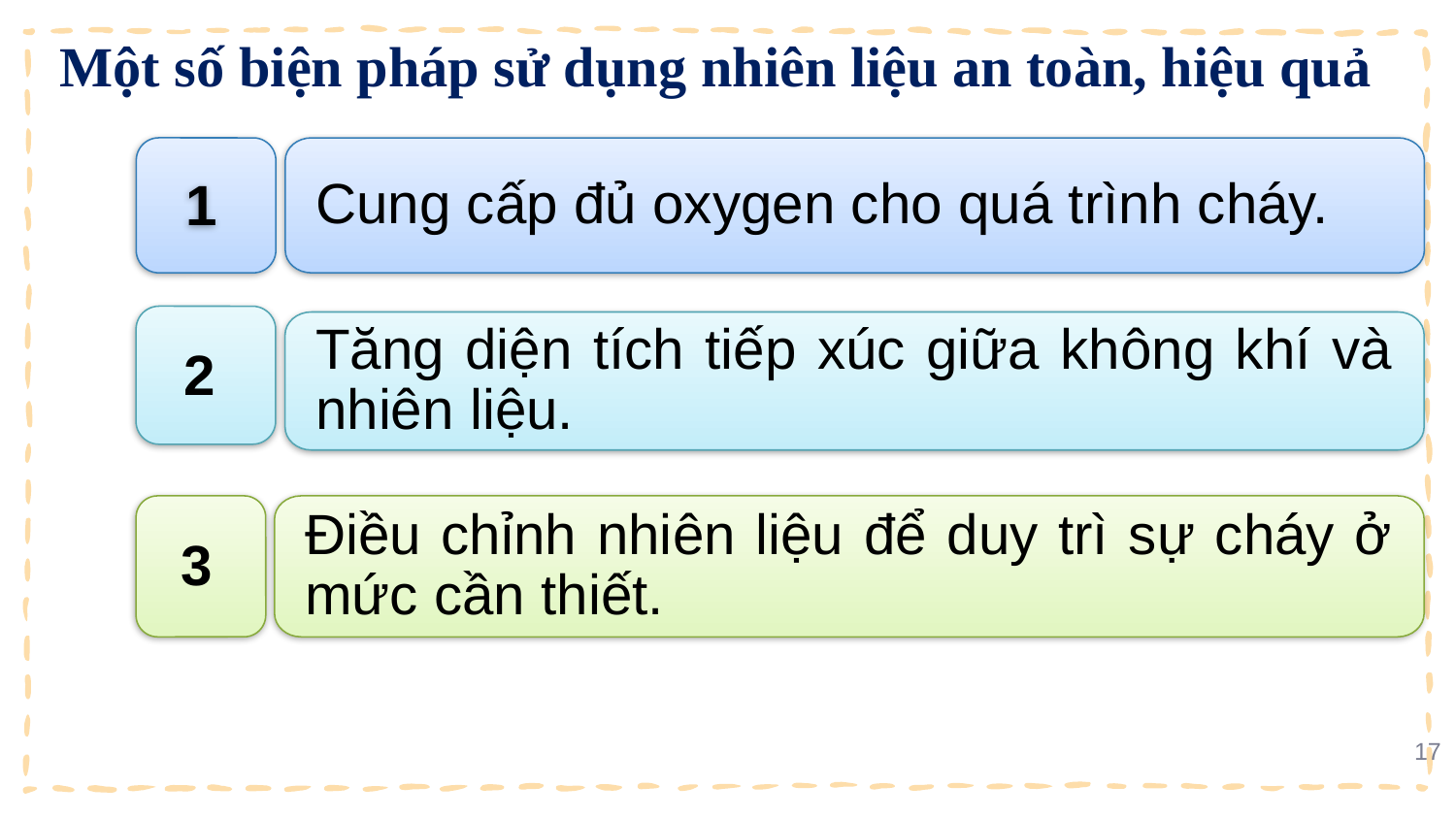

Một số biện pháp sử dụng nhiên liệu an toàn, hiệu quả

Cung cấp đủ oxygen cho quá trình cháy.
1

Tăng diện tích tiếp xúc giữa không khí và nhiên liệu.
2

Điều chỉnh nhiên liệu để duy trì sự cháy ở mức cần thiết.
3
17